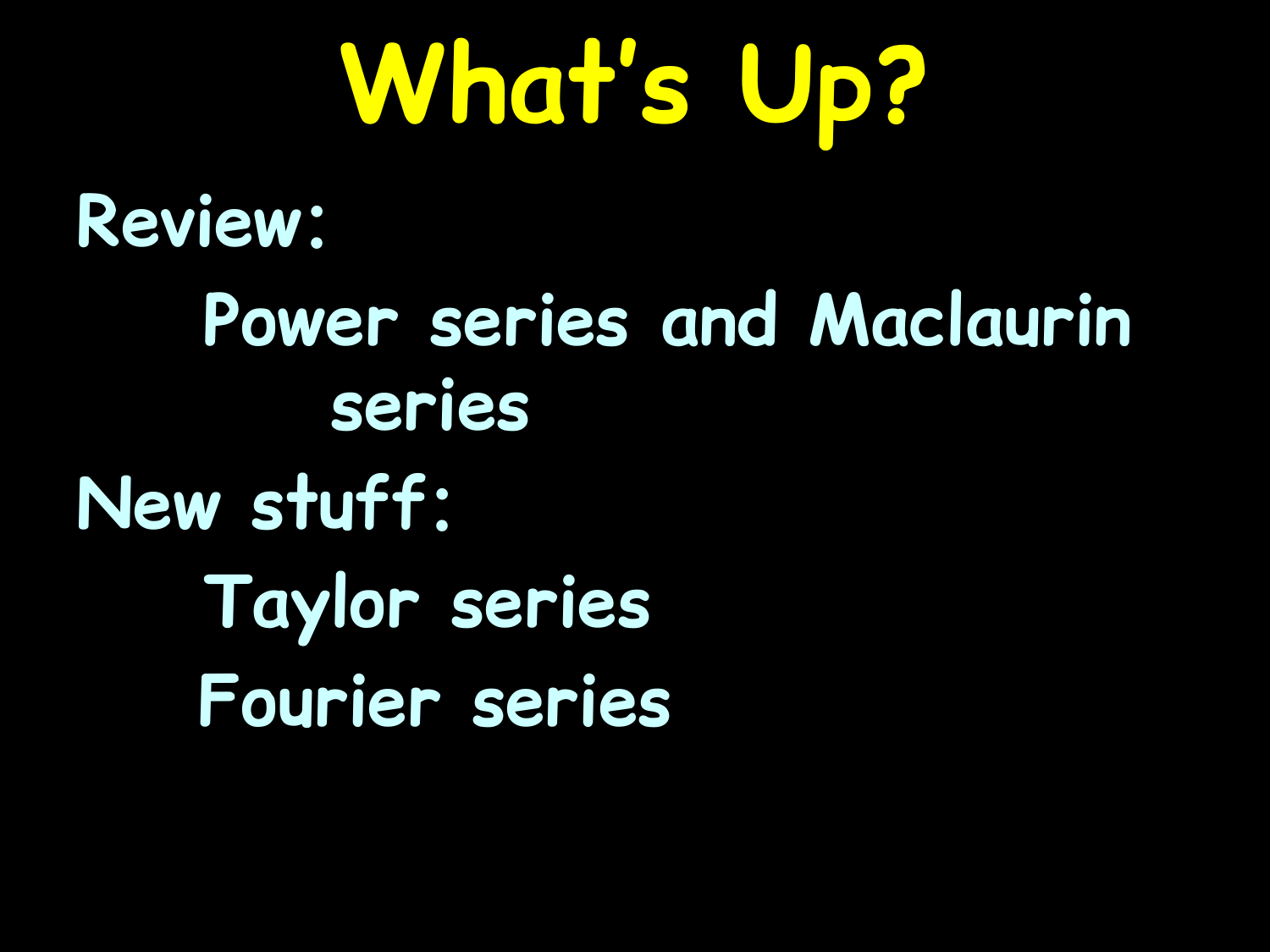

# What’s Up?
Review:
	Power series and Maclaurin 			series
New stuff:
	Taylor series
    Fourier series